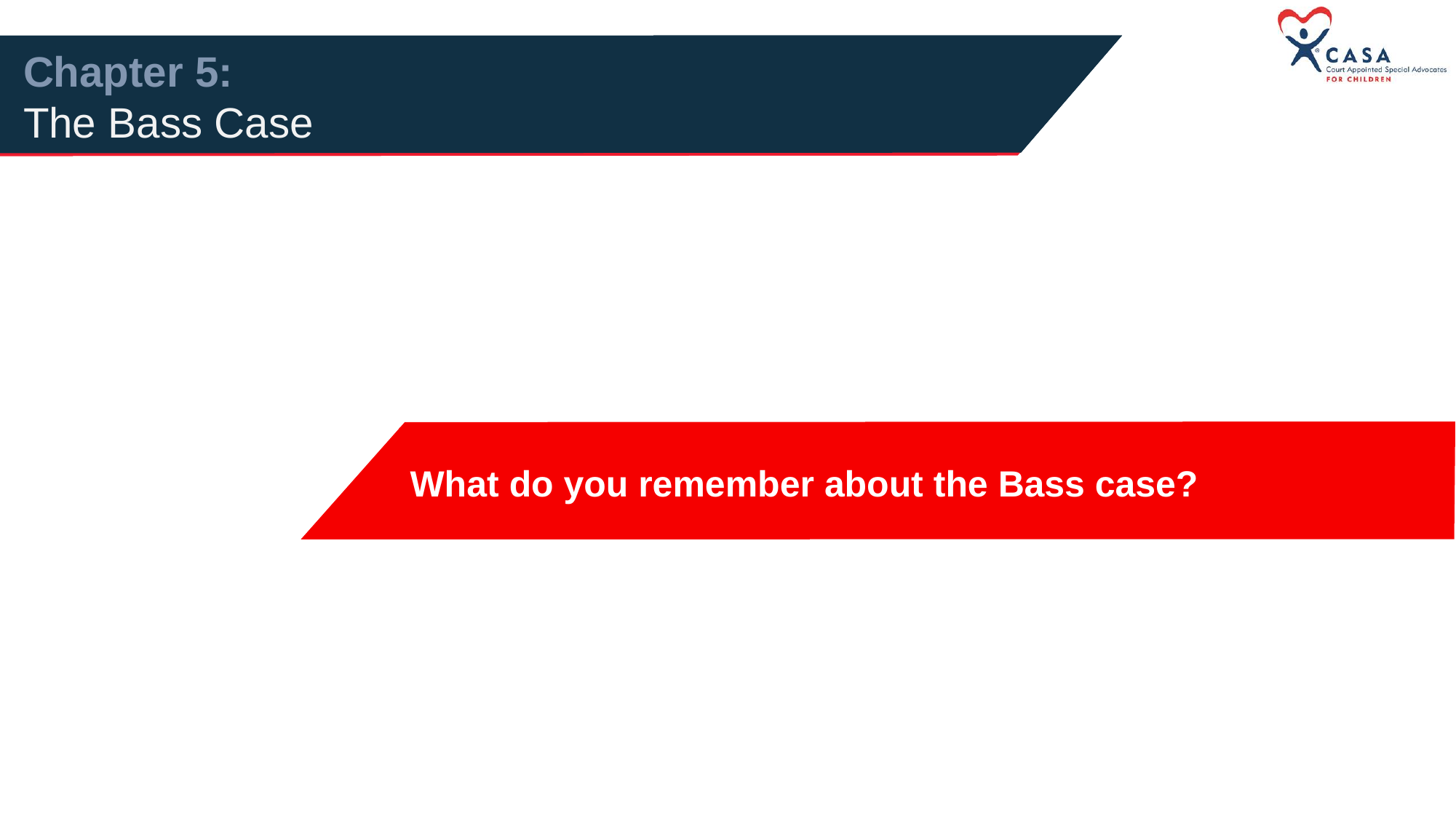

Chapter 5:
The Bass Case

What do you remember about the Bass case?